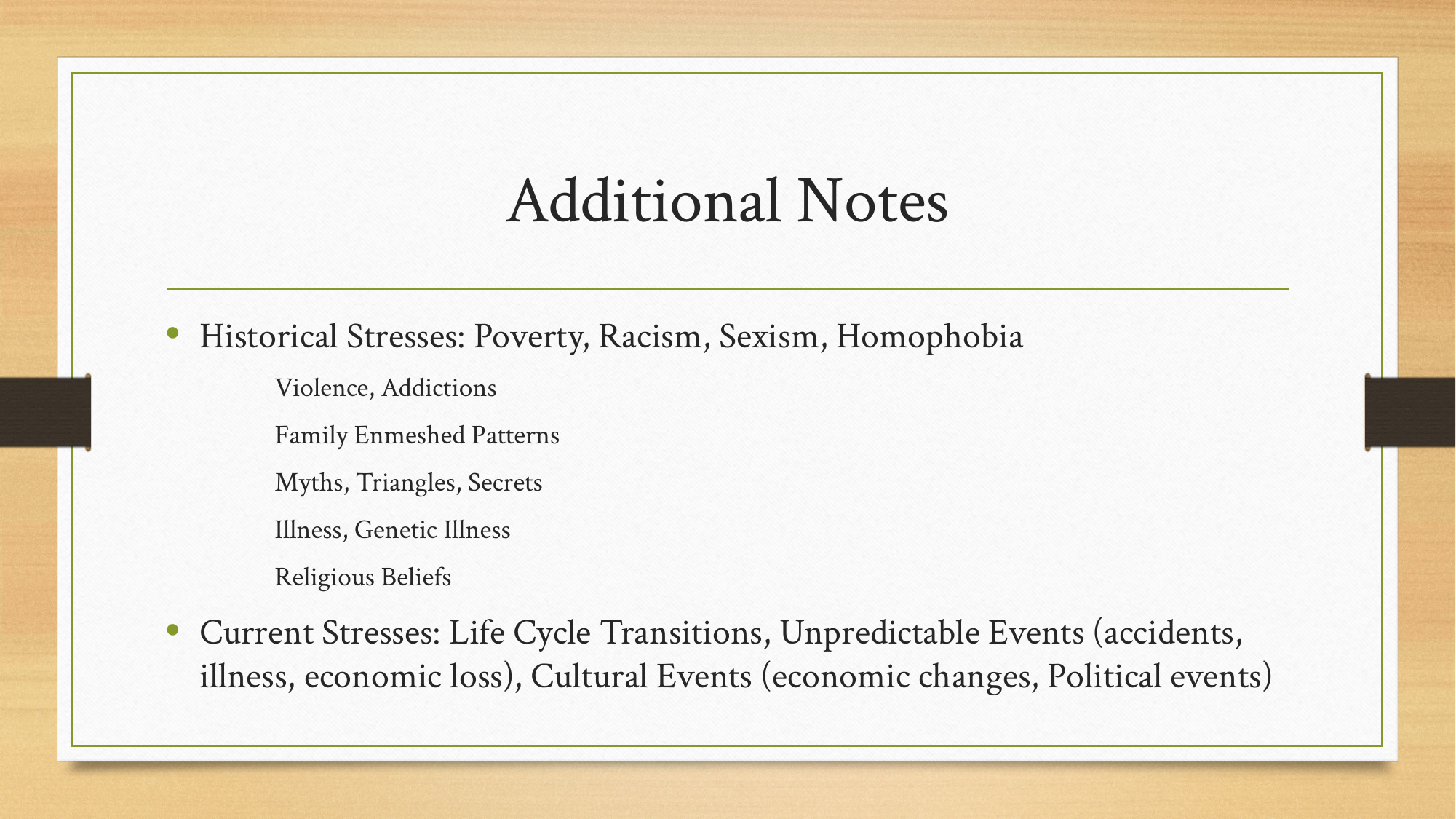

# Additional Notes
Historical Stresses: Poverty, Racism, Sexism, Homophobia
Violence, Addictions
Family Enmeshed Patterns
Myths, Triangles, Secrets
Illness, Genetic Illness
Religious Beliefs
Current Stresses: Life Cycle Transitions, Unpredictable Events (accidents, illness, economic loss), Cultural Events (economic changes, Political events)